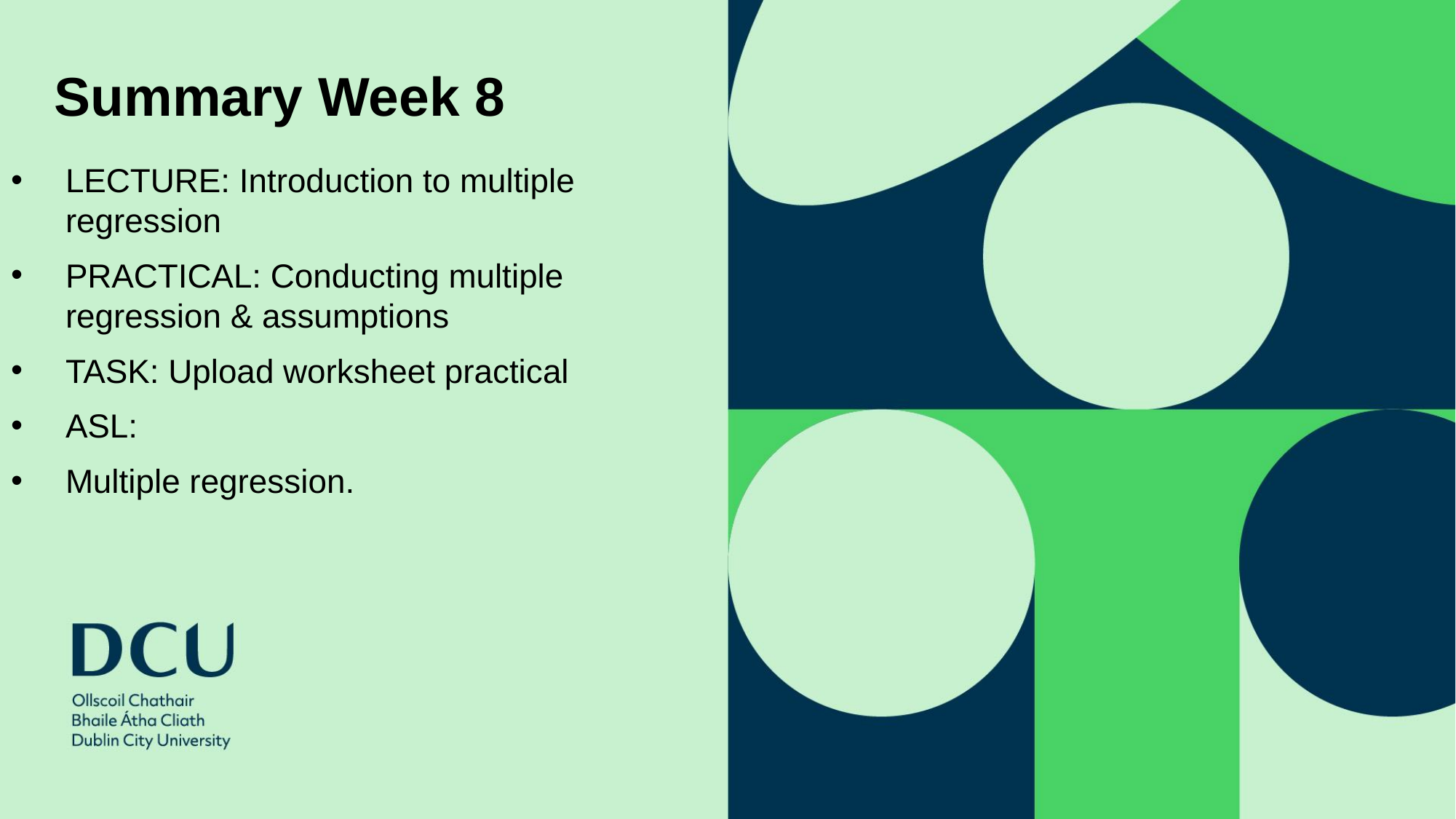

# Summary Week 8
LECTURE: Introduction to multiple regression
PRACTICAL: Conducting multiple regression & assumptions
TASK: Upload worksheet practical
ASL:
Multiple regression.